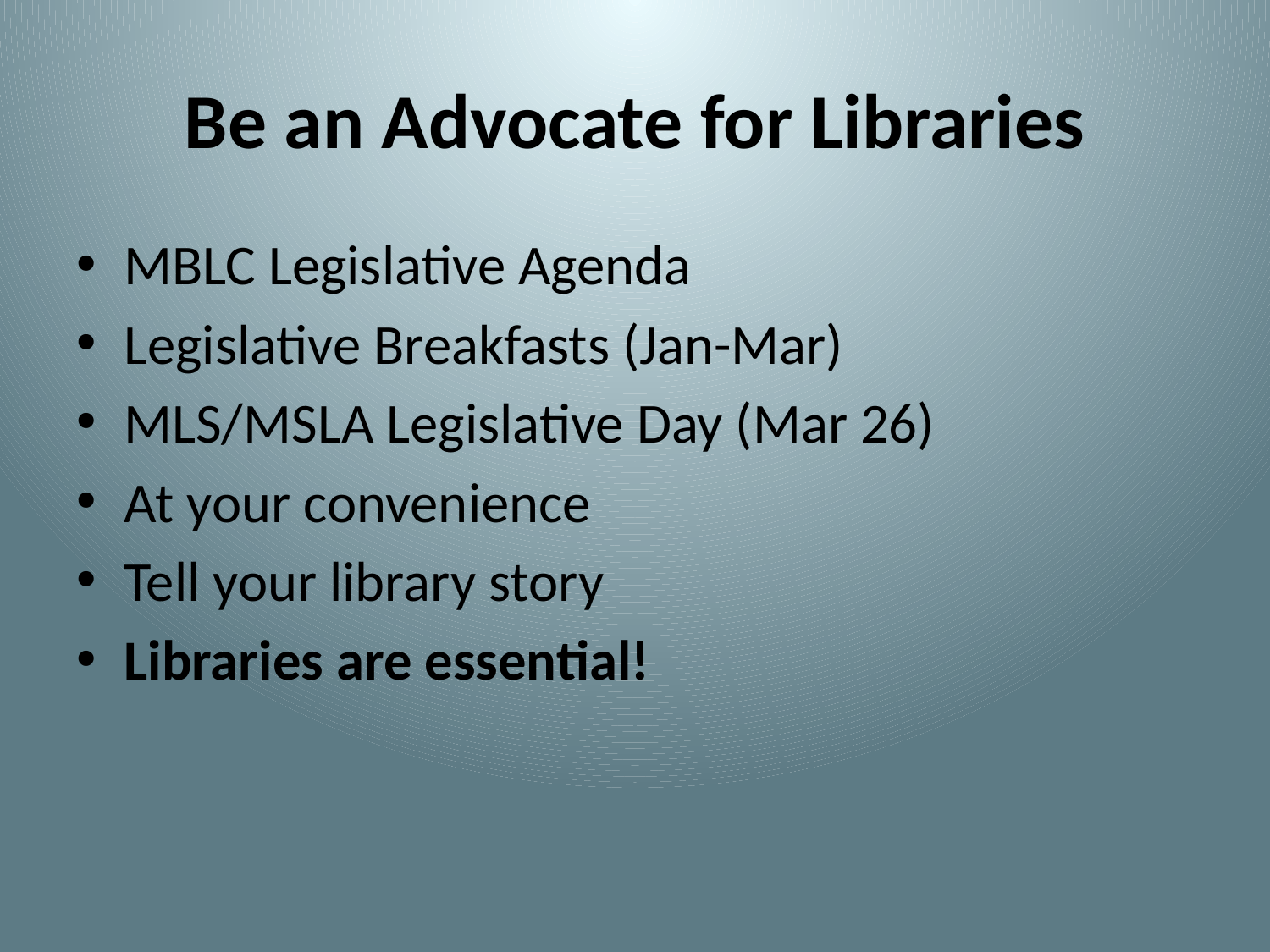

# Be an Advocate for Libraries
MBLC Legislative Agenda
Legislative Breakfasts (Jan-Mar)
MLS/MSLA Legislative Day (Mar 26)
At your convenience
Tell your library story
Libraries are essential!